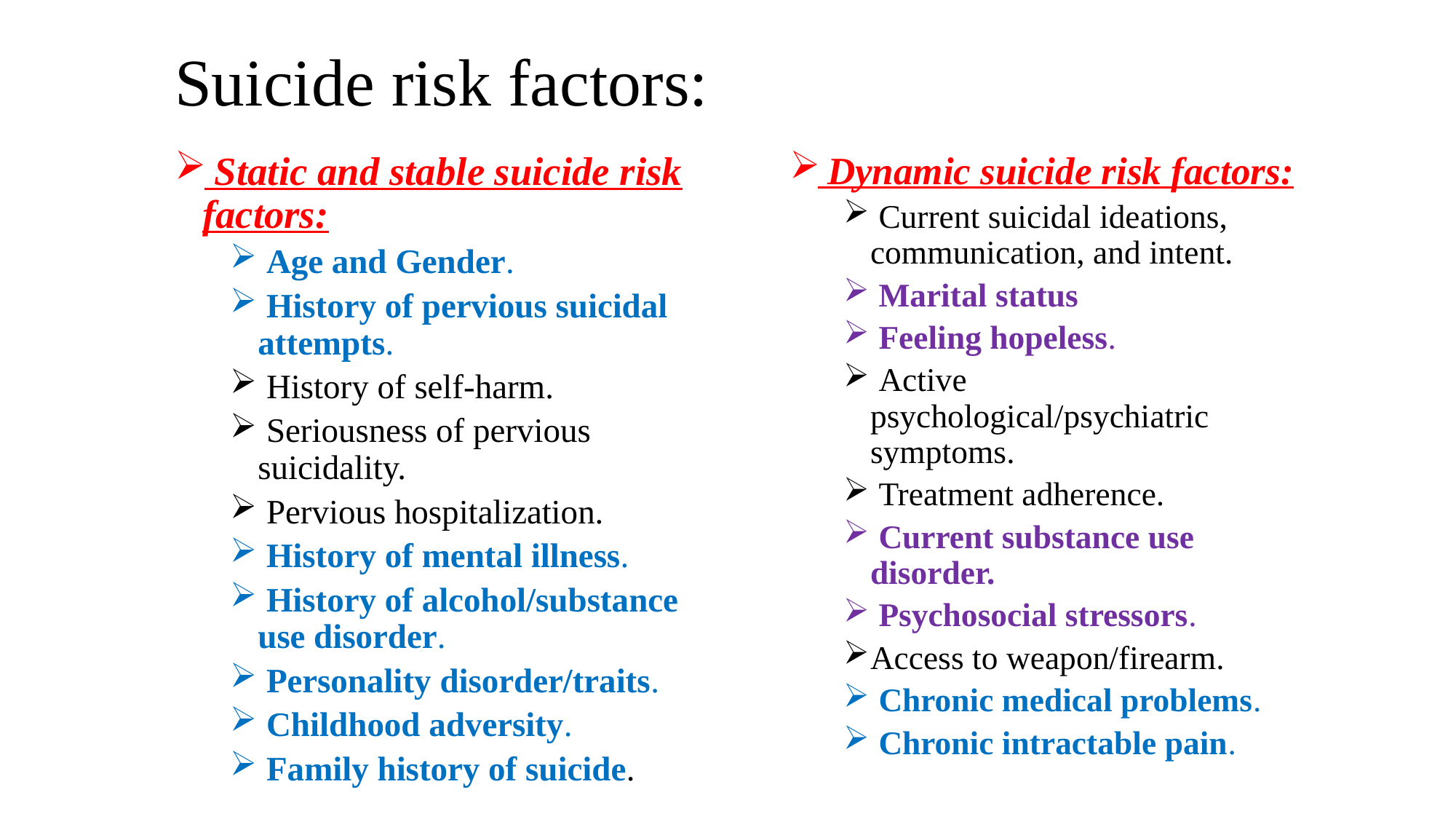

# Suicide risk factors:
 Static and stable suicide risk factors:
 Age and Gender.
 History of pervious suicidal attempts.
 History of self-harm.
 Seriousness of pervious suicidality.
 Pervious hospitalization.
 History of mental illness.
 History of alcohol/substance use disorder.
 Personality disorder/traits.
 Childhood adversity.
 Family history of suicide.

 Dynamic suicide risk factors:
 Current suicidal ideations, communication, and intent.
 Marital status
 Feeling hopeless.
 Active psychological/psychiatric symptoms.
 Treatment adherence.
 Current substance use disorder.
 Psychosocial stressors.
Access to weapon/firearm.
 Chronic medical problems.
 Chronic intractable pain.